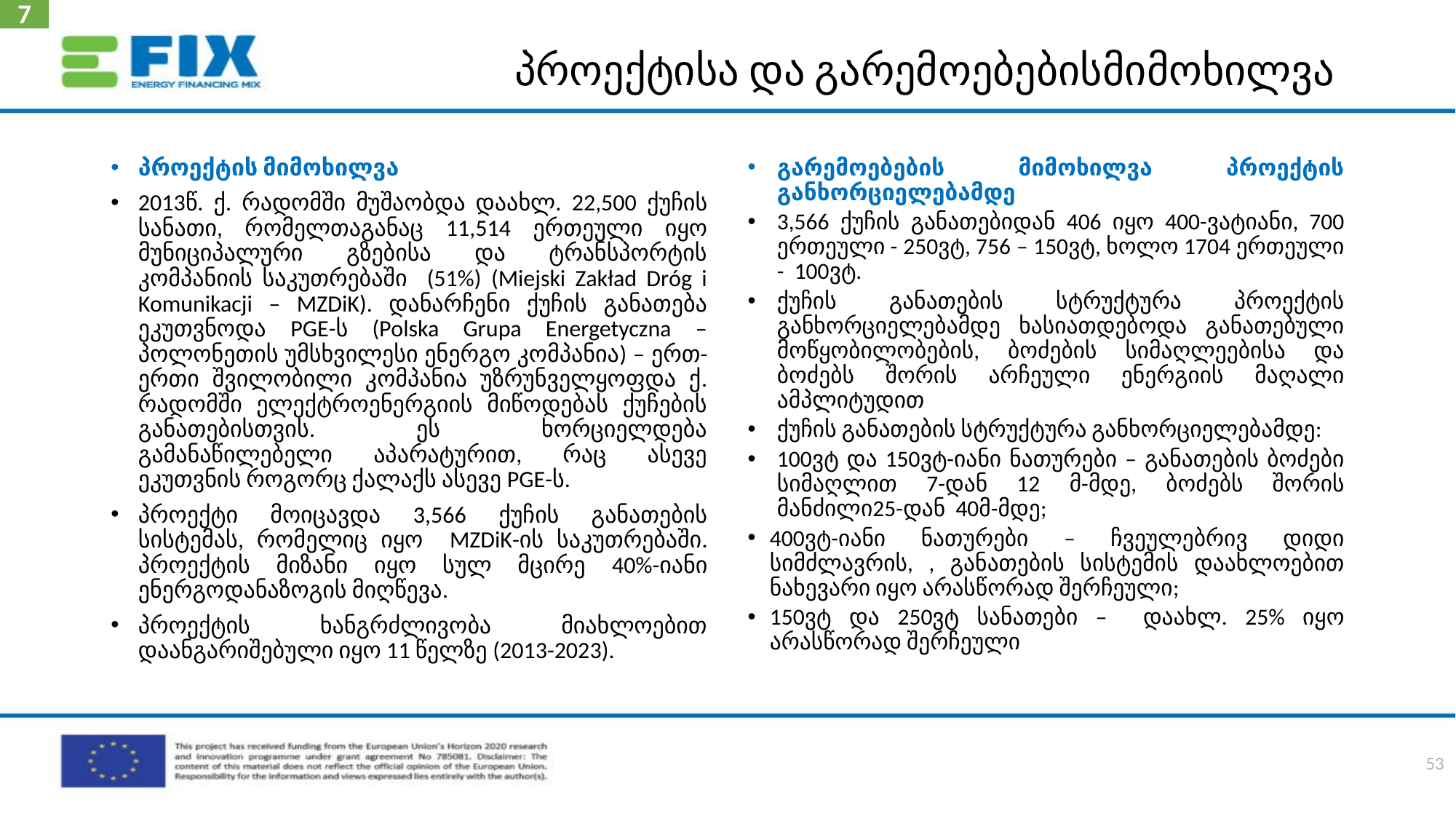

7
7
# პროექტისა და გარემოებებისმიმოხილვა
პროექტის მიმოხილვა
2013წ. ქ. რადომში მუშაობდა დაახლ. 22,500 ქუჩის სანათი, რომელთაგანაც 11,514 ერთეული იყო მუნიციპალური გზებისა და ტრანსპორტის კომპანიის საკუთრებაში  (51%) (Miejski Zakład Dróg i Komunikacji – MZDiK). დანარჩენი ქუჩის განათება ეკუთვნოდა PGE-ს (Polska Grupa Energetyczna – პოლონეთის უმსხვილესი ენერგო კომპანია) – ერთ-ერთი შვილობილი კომპანია უზრუნველყოფდა ქ. რადომში ელექტროენერგიის მიწოდებას ქუჩების განათებისთვის. ეს ხორციელდება გამანაწილებელი აპარატურით, რაც ასევე ეკუთვნის როგორც ქალაქს ასევე PGE-ს.
პროექტი მოიცავდა 3,566 ქუჩის განათების სისტემას, რომელიც იყო  MZDiK-ის საკუთრებაში. პროექტის მიზანი იყო სულ მცირე 40%-იანი ენერგოდანაზოგის მიღწევა.
პროექტის ხანგრძლივობა მიახლოებით დაანგარიშებული იყო 11 წელზე (2013-2023).

გარემოებების მიმოხილვა პროექტის განხორციელებამდე
3,566 ქუჩის განათებიდან 406 იყო 400-ვატიანი, 700 ერთეული - 250ვტ, 756 – 150ვტ, ხოლო 1704 ერთეული -  100ვტ.
ქუჩის განათების სტრუქტურა პროექტის განხორციელებამდე ხასიათდებოდა განათებული მოწყობილობების, ბოძების სიმაღლეებისა და ბოძებს შორის არჩეული ენერგიის მაღალი ამპლიტუდით
ქუჩის განათების სტრუქტურა განხორციელებამდე:
100ვტ და 150ვტ-იანი ნათურები – განათების ბოძები სიმაღლით 7-დან 12 მ-მდე, ბოძებს შორის მანძილი25-დან  40მ-მდე;
400ვტ-იანი ნათურები – ჩვეულებრივ დიდი სიმძლავრის, , განათების სისტემის დაახლოებით ნახევარი იყო არასწორად შერჩეული;
150ვტ და 250ვტ სანათები –  დაახლ. 25% იყო არასწორად შერჩეული

53